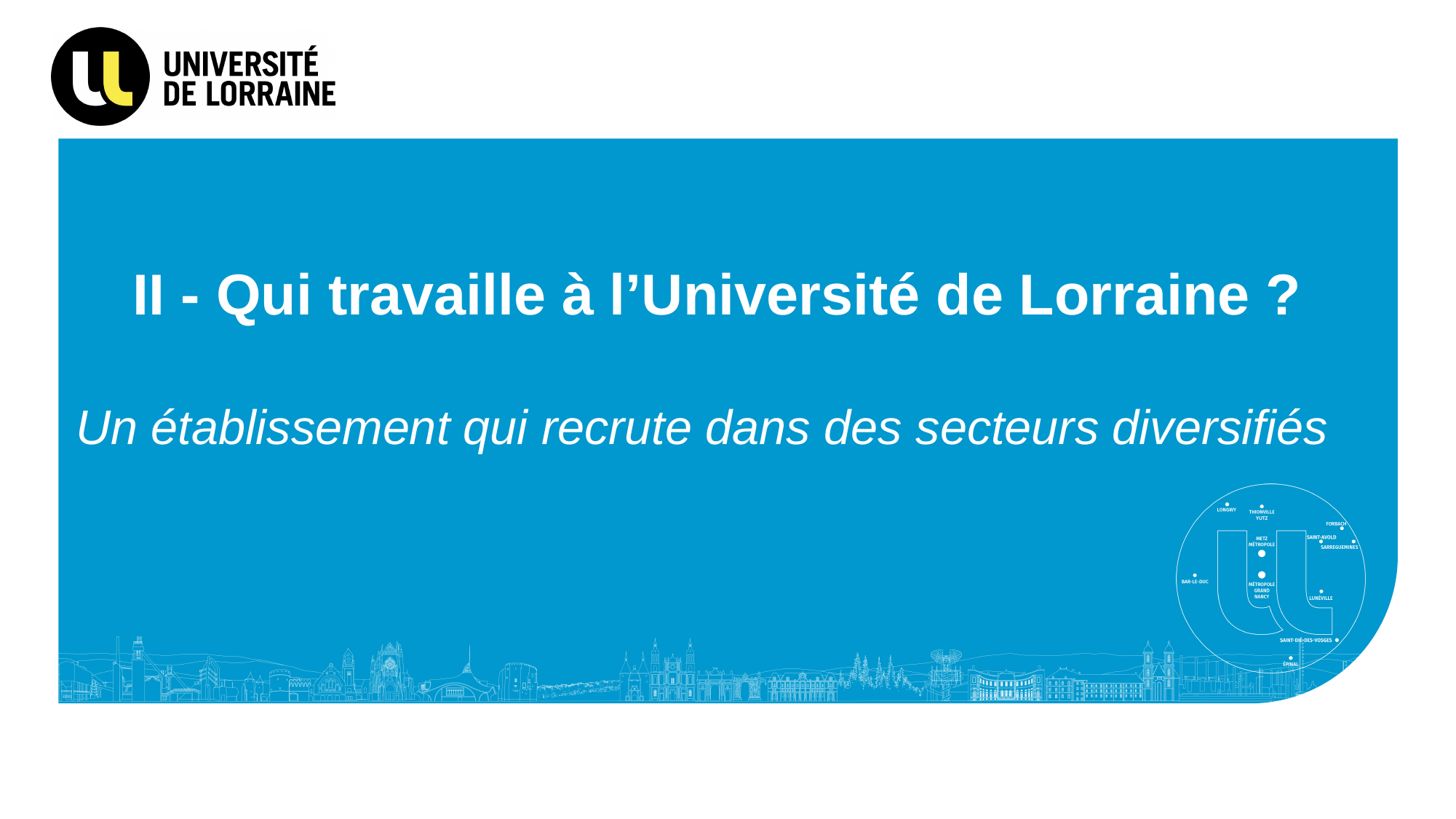

II - Qui travaille à l’Université de Lorraine ?

Un établissement qui recrute dans des secteurs diversifiés